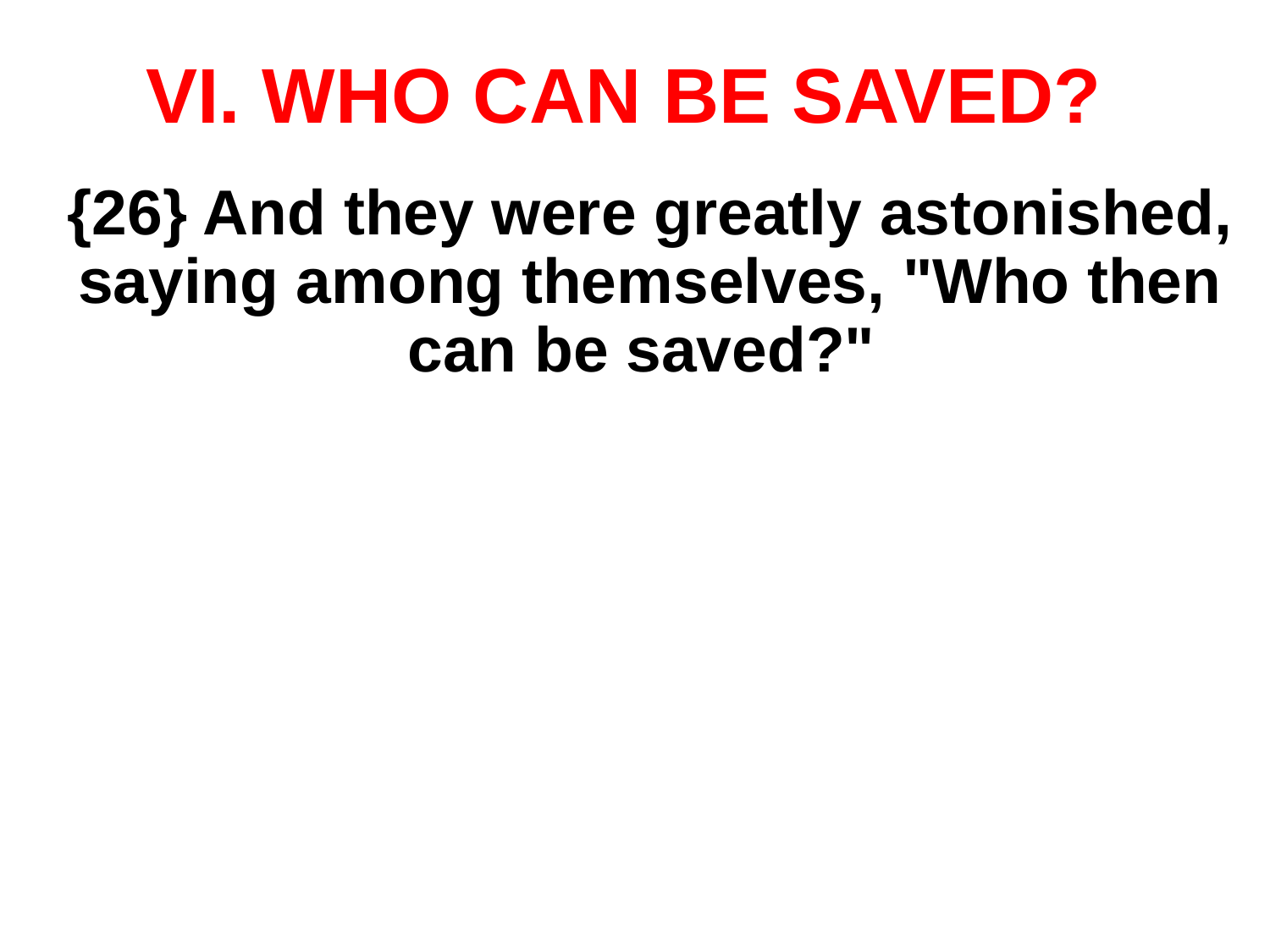

# VI. WHO CAN BE SAVED?
{26} And they were greatly astonished, saying among themselves, "Who then can be saved?"